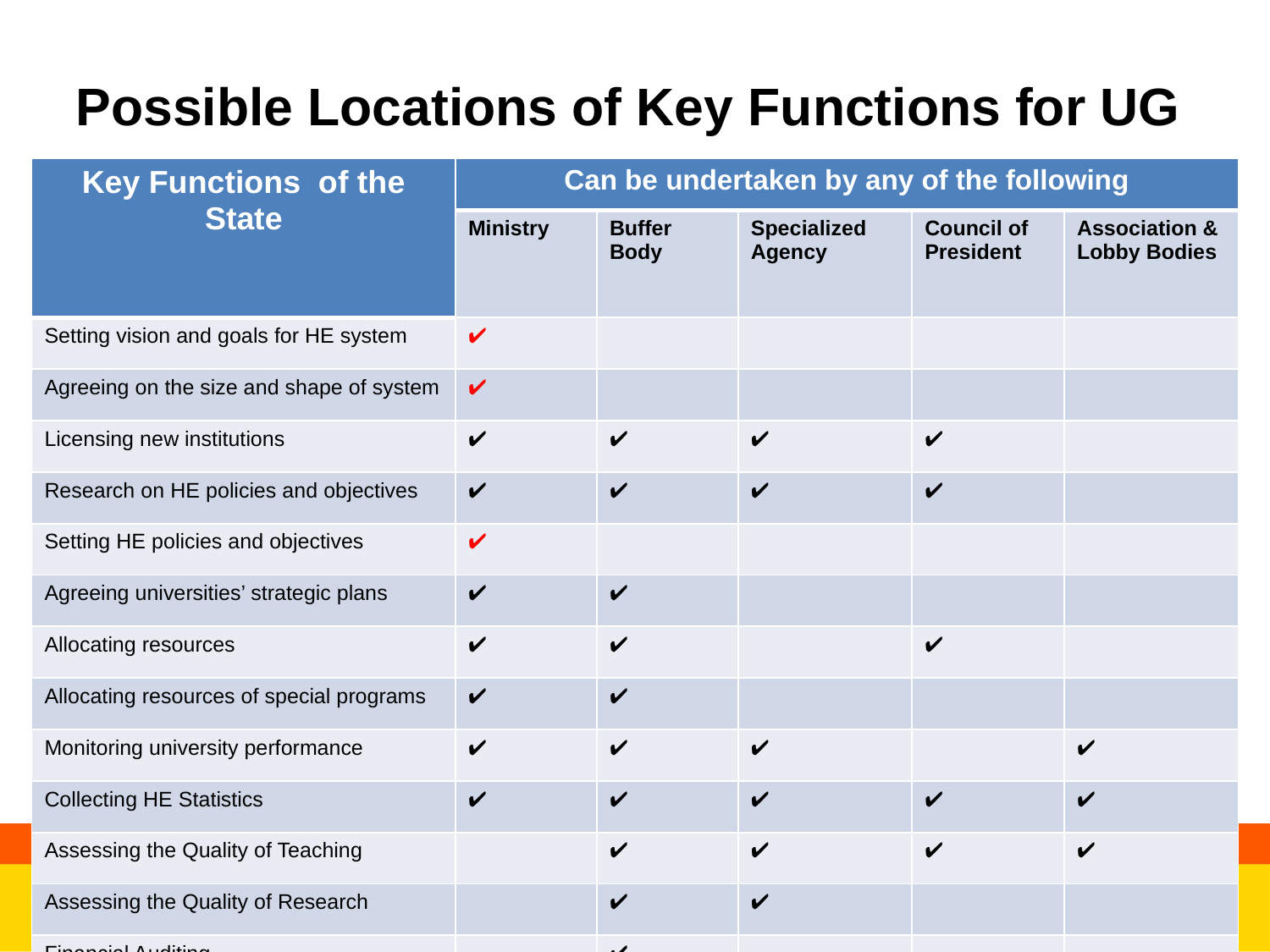

# Possible Locations of Key Functions for UG
| Key Functions of the State | Can be undertaken by any of the following |  |  |  |  |
| --- | --- | --- | --- | --- | --- |
|  | Ministry | Buffer Body | Specialized Agency | Council of President | Association & Lobby Bodies |
| Setting vision and goals for HE system | ✔ |  |  |  |  |
| Agreeing on the size and shape of system | ✔ |  |  |  |  |
| Licensing new institutions | ✔ | ✔ | ✔ | ✔ |  |
| Research on HE policies and objectives | ✔ | ✔ | ✔ | ✔ |  |
| Setting HE policies and objectives | ✔ |  |  |  |  |
| Agreeing universities’ strategic plans | ✔ | ✔ |  |  |  |
| Allocating resources | ✔ | ✔ |  | ✔ |  |
| Allocating resources of special programs | ✔ | ✔ |  |  |  |
| Monitoring university performance | ✔ | ✔ | ✔ |  | ✔ |
| Collecting HE Statistics | ✔ | ✔ | ✔ | ✔ | ✔ |
| Assessing the Quality of Teaching |  | ✔ | ✔ | ✔ | ✔ |
| Assessing the Quality of Research |  | ✔ | ✔ |  |  |
| Financial Auditing |  | ✔ |  |  |  |
| Support with governance & management |  | ✔ | ✔ | ✔ |  |